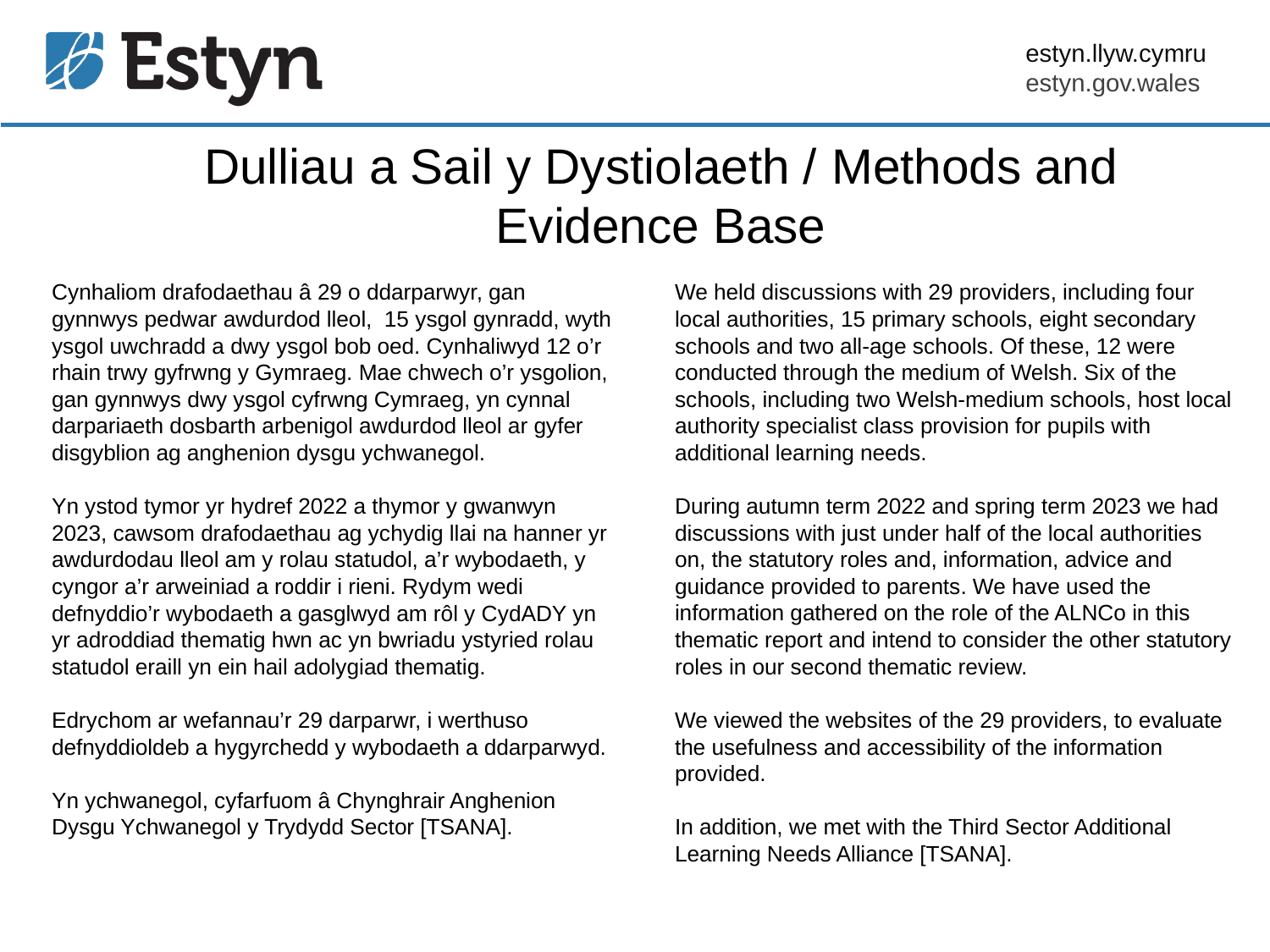

Dulliau a Sail y Dystiolaeth / Methods and Evidence Base
Cynhaliom drafodaethau â 29 o ddarparwyr, gan gynnwys pedwar awdurdod lleol,  15 ysgol gynradd, wyth ysgol uwchradd a dwy ysgol bob oed. Cynhaliwyd 12 o’r rhain trwy gyfrwng y Gymraeg. Mae chwech o’r ysgolion, gan gynnwys dwy ysgol cyfrwng Cymraeg, yn cynnal darpariaeth dosbarth arbenigol awdurdod lleol ar gyfer disgyblion ag anghenion dysgu ychwanegol.

Yn ystod tymor yr hydref 2022 a thymor y gwanwyn 2023, cawsom drafodaethau ag ychydig llai na hanner yr awdurdodau lleol am y rolau statudol, a’r wybodaeth, y cyngor a’r arweiniad a roddir i rieni. Rydym wedi defnyddio’r wybodaeth a gasglwyd am rôl y CydADY yn yr adroddiad thematig hwn ac yn bwriadu ystyried rolau statudol eraill yn ein hail adolygiad thematig.

Edrychom ar wefannau’r 29 darparwr, i werthuso defnyddioldeb a hygyrchedd y wybodaeth a ddarparwyd.

Yn ychwanegol, cyfarfuom â Chynghrair Anghenion Dysgu Ychwanegol y Trydydd Sector [TSANA].
We held discussions with 29 providers, including four local authorities, 15 primary schools, eight secondary schools and two all-age schools. Of these, 12 were conducted through the medium of Welsh. Six of the schools, including two Welsh-medium schools, host local authority specialist class provision for pupils with additional learning needs.

During autumn term 2022 and spring term 2023 we had discussions with just under half of the local authorities on, the statutory roles and, information, advice and guidance provided to parents. We have used the information gathered on the role of the ALNCo in this thematic report and intend to consider the other statutory roles in our second thematic review.

We viewed the websites of the 29 providers, to evaluate the usefulness and accessibility of the information provided.

In addition, we met with the Third Sector Additional Learning Needs Alliance [TSANA].